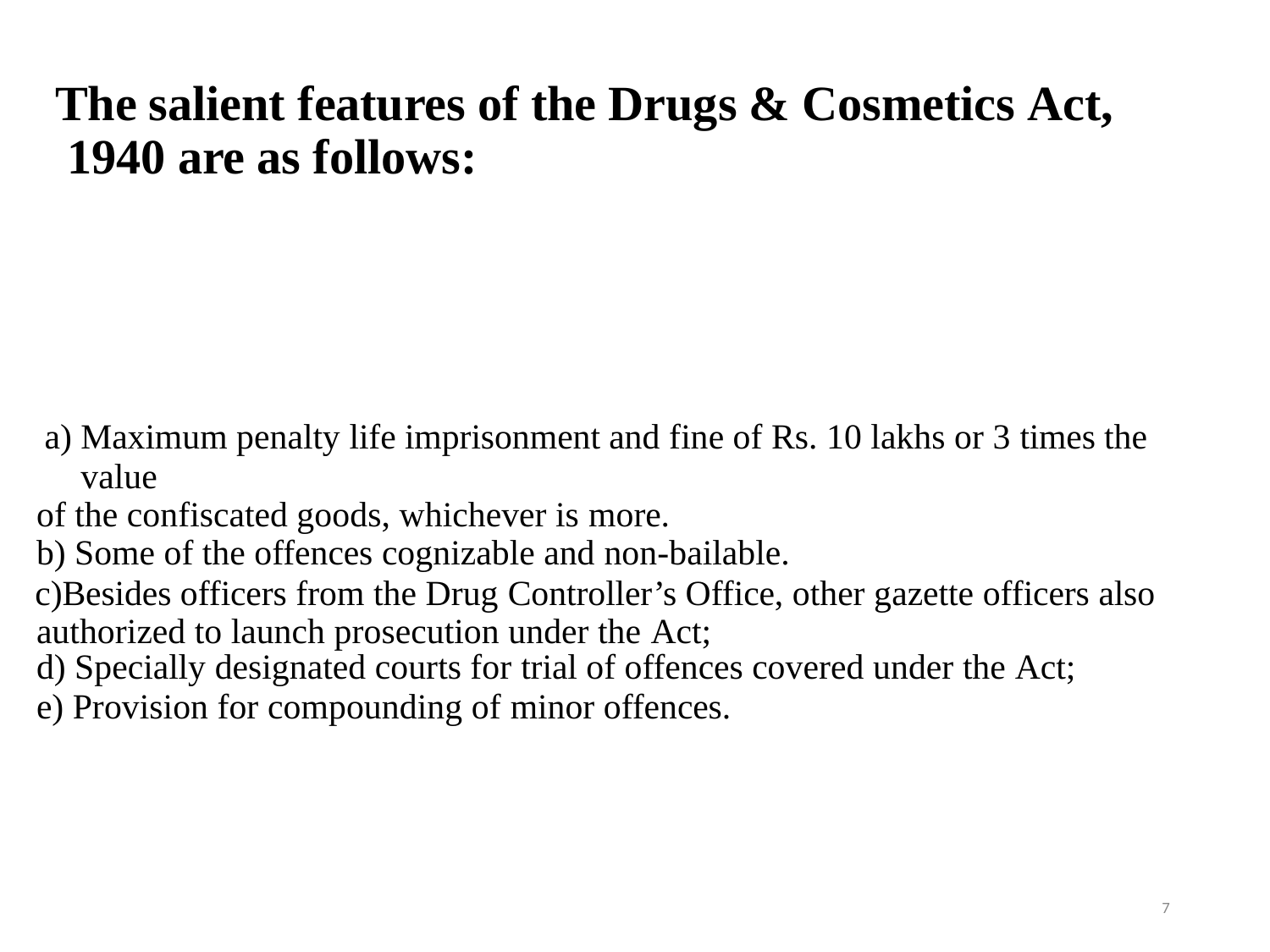

# The salient features of the Drugs & Cosmetics Act,  1940 are as follows:
Maximum penalty life imprisonment and fine of Rs. 10 lakhs or 3 times the value
of the confiscated goods, whichever is more.
Some of the offences cognizable and non-bailable.
Besides officers from the Drug Controller’s Office, other gazette officers also  authorized to launch prosecution under the Act;
Specially designated courts for trial of offences covered under the Act;
Provision for compounding of minor offences.
7